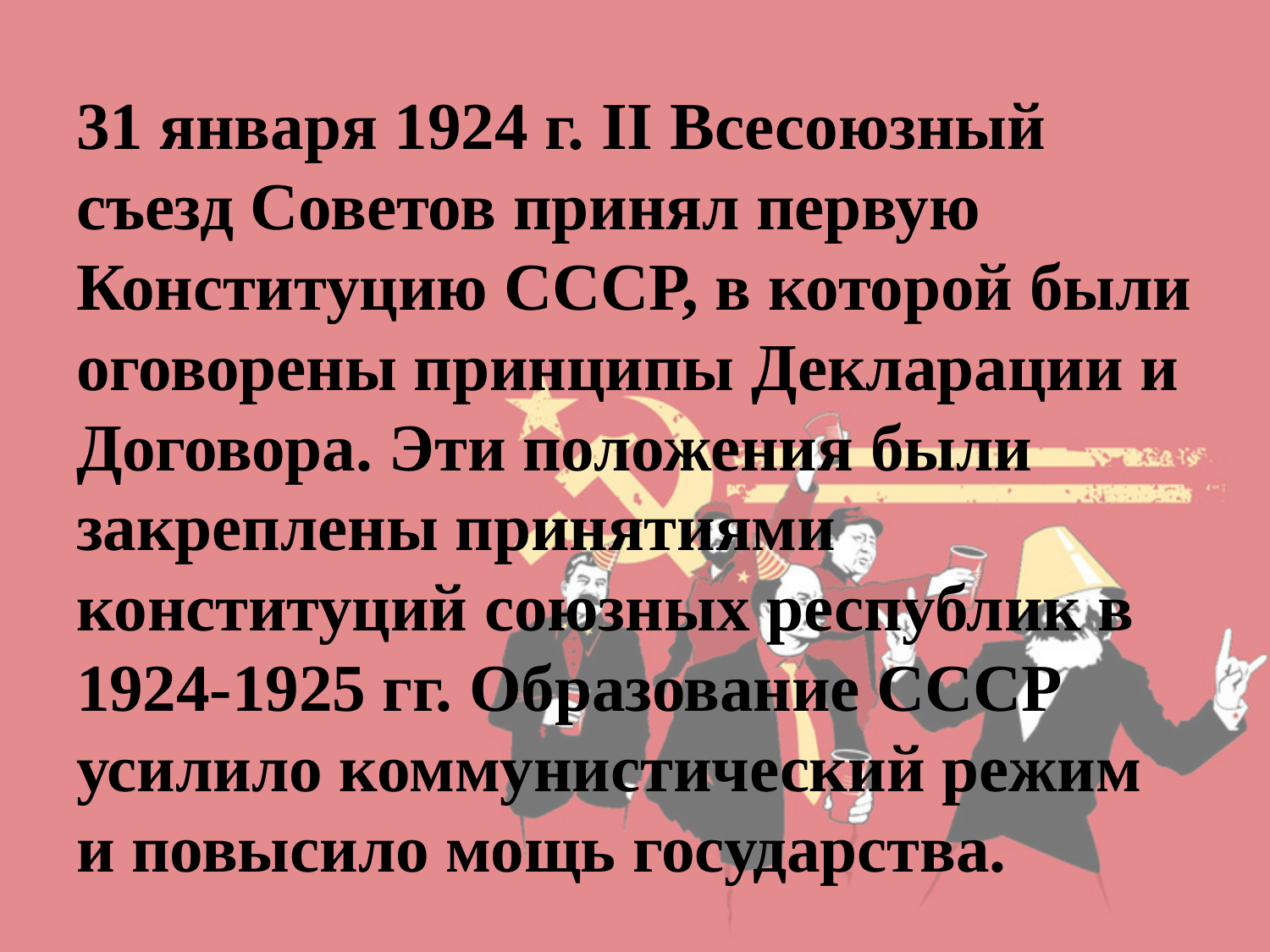

31 января 1924 г. II Всесоюзный съезд Советов принял первую Конституцию СССР, в которой были оговорены принципы Декларации и Договора. Эти положения были закреплены принятиями конституций союзных республик в 1924-1925 гг. Образование СССР усилило коммунистический режим и повысило мощь государства.